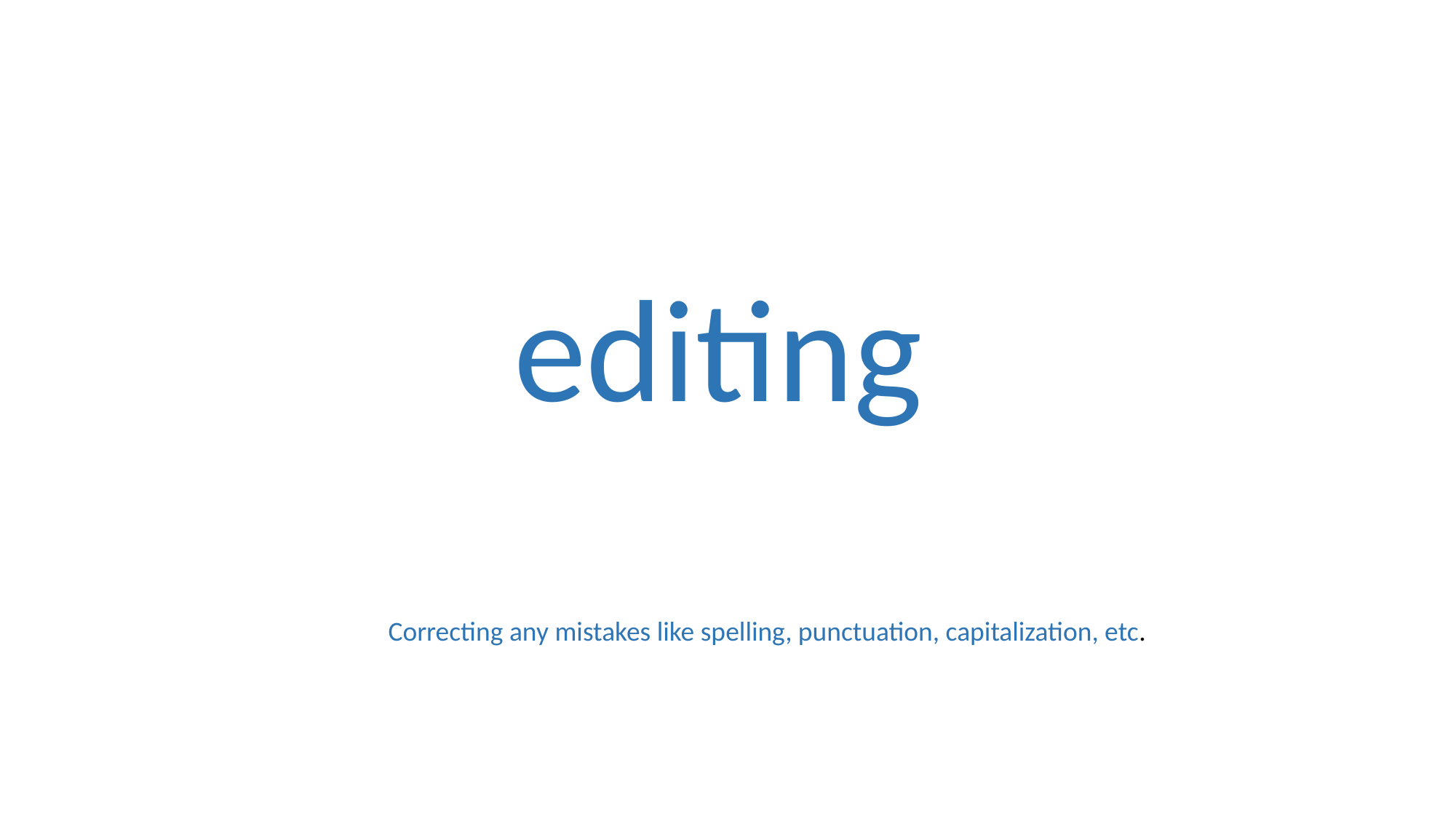

editing
Correcting any mistakes like spelling, punctuation, capitalization, etc.